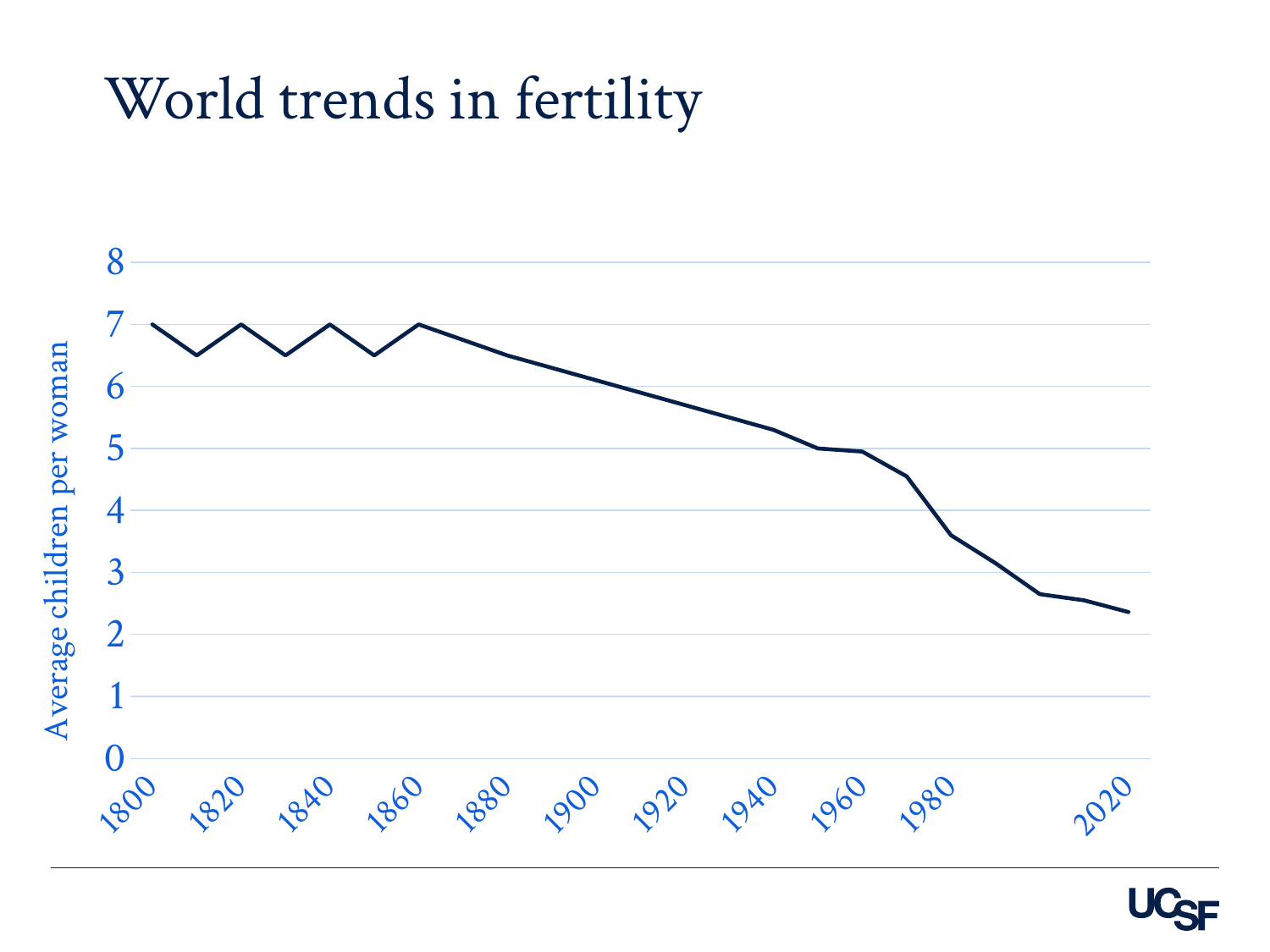

# World trends in fertility

### Chart

| Category |  |
|---|---|
| 1800 | 7.0 |
| 1810 | 6.5 |
| 1820 | 7.0 |
| 1830 | 6.5 |
| 1840 | 7.0 |
| 1850 | 6.5 |
| 1860 | 7.0 |
| 1870 | 6.75 |
| 1880 | 6.5 |
| 1890 | 6.3 |
| 1900 | 6.1 |
| 1910 | 5.8999999999999995 |
| 1920 | 5.699999999999999 |
| 1930 | 5.499999999999999 |
| 1940 | 5.299999999999999 |
| 1950 | 5.0 |
| 1960 | 4.95 |
| 1970 | 4.55 |
| 1980 | 3.6 |
| 1990 | 3.15 |
| 2000 | 2.65 |
| 2010 | 2.55 |
| 2020 | 2.36 |